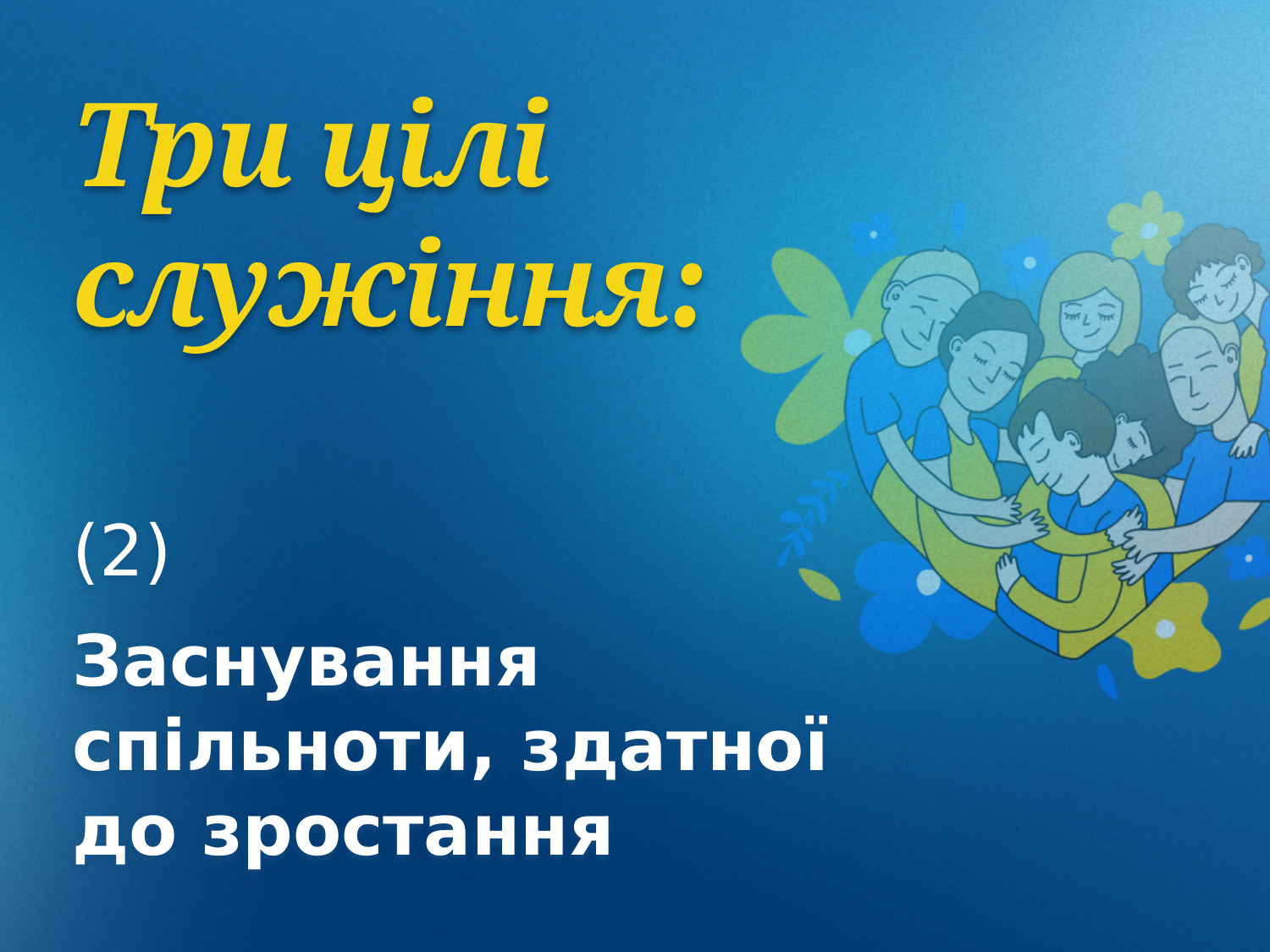

Три цілі служіння:
(2)
Заснування спільноти, здатної до зростання